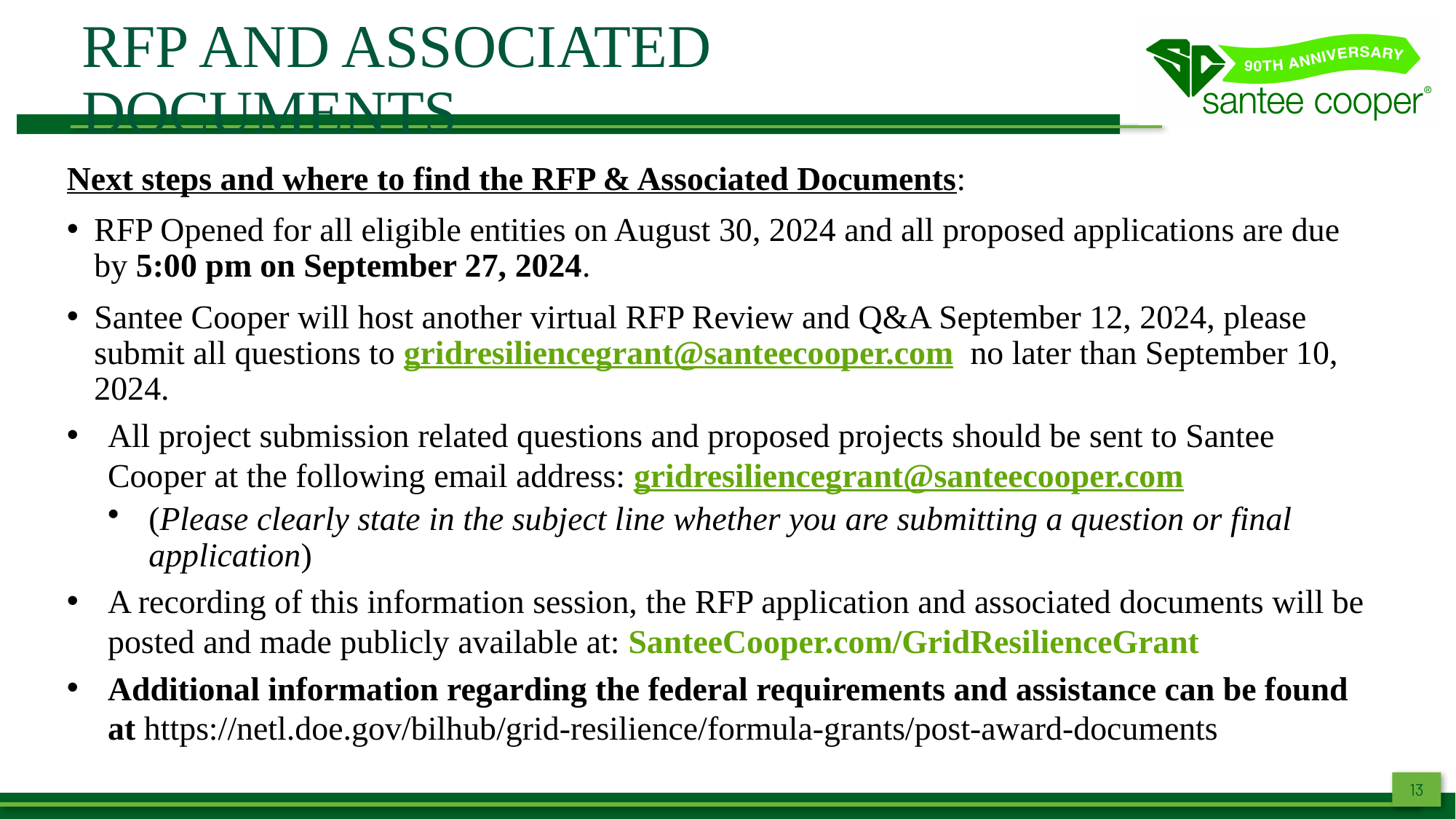

# RFP and Associated Documents
Next steps and where to find the RFP & Associated Documents:
RFP Opened for all eligible entities on August 30, 2024 and all proposed applications are due by 5:00 pm on September 27, 2024.
Santee Cooper will host another virtual RFP Review and Q&A September 12, 2024, please submit all questions to gridresiliencegrant@santeecooper.com  no later than September 10, 2024.
All project submission related questions and proposed projects should be sent to Santee Cooper at the following email address: gridresiliencegrant@santeecooper.com
(Please clearly state in the subject line whether you are submitting a question or final application)
A recording of this information session, the RFP application and associated documents will be posted and made publicly available at: SanteeCooper.com/GridResilienceGrant
Additional information regarding the federal requirements and assistance can be found at https://netl.doe.gov/bilhub/grid-resilience/formula-grants/post-award-documents